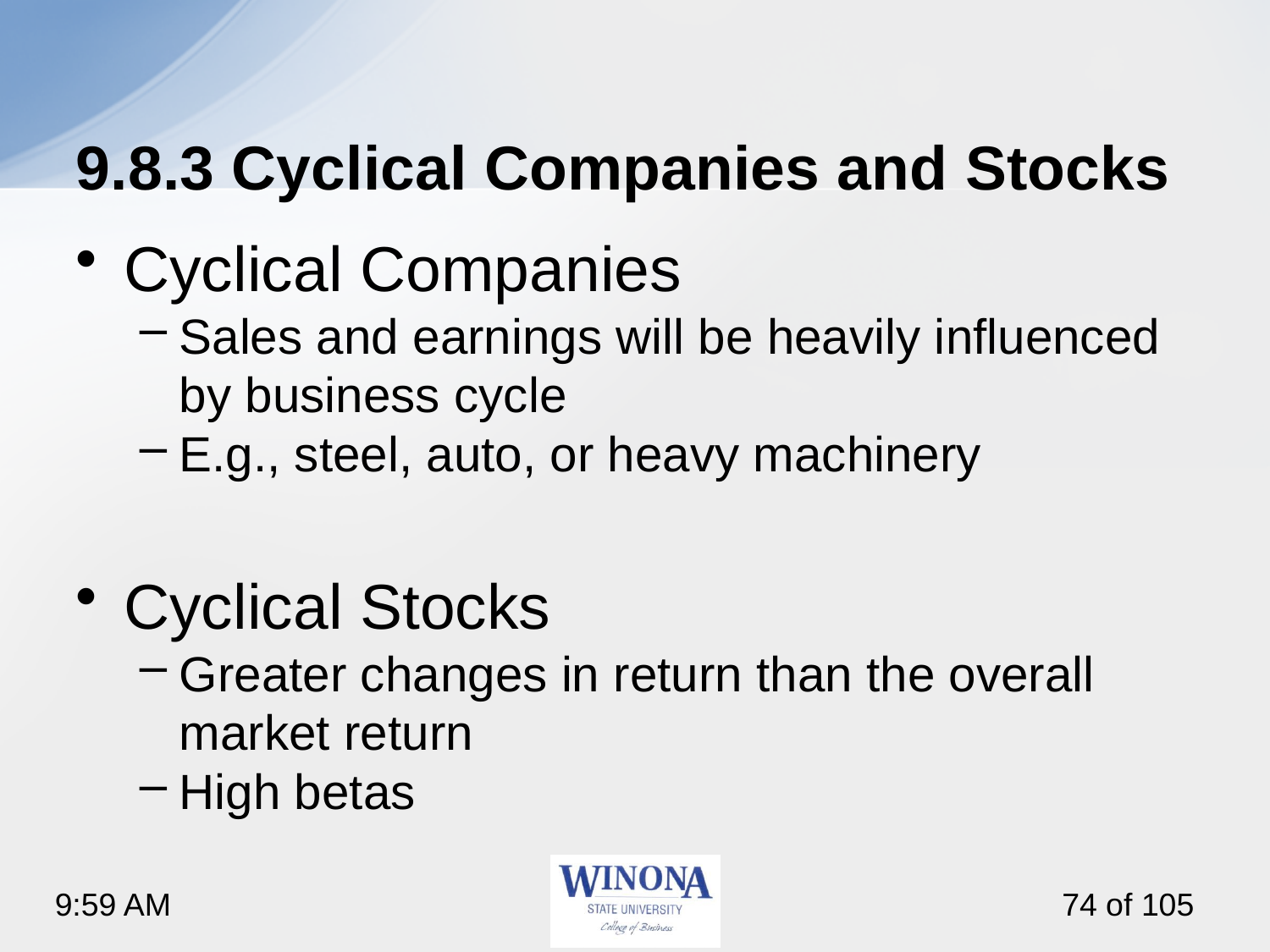

# 9.8.3 Cyclical Companies and Stocks
Cyclical Companies
Sales and earnings will be heavily influenced by business cycle
E.g., steel, auto, or heavy machinery

Cyclical Stocks
Greater changes in return than the overall market return
High betas